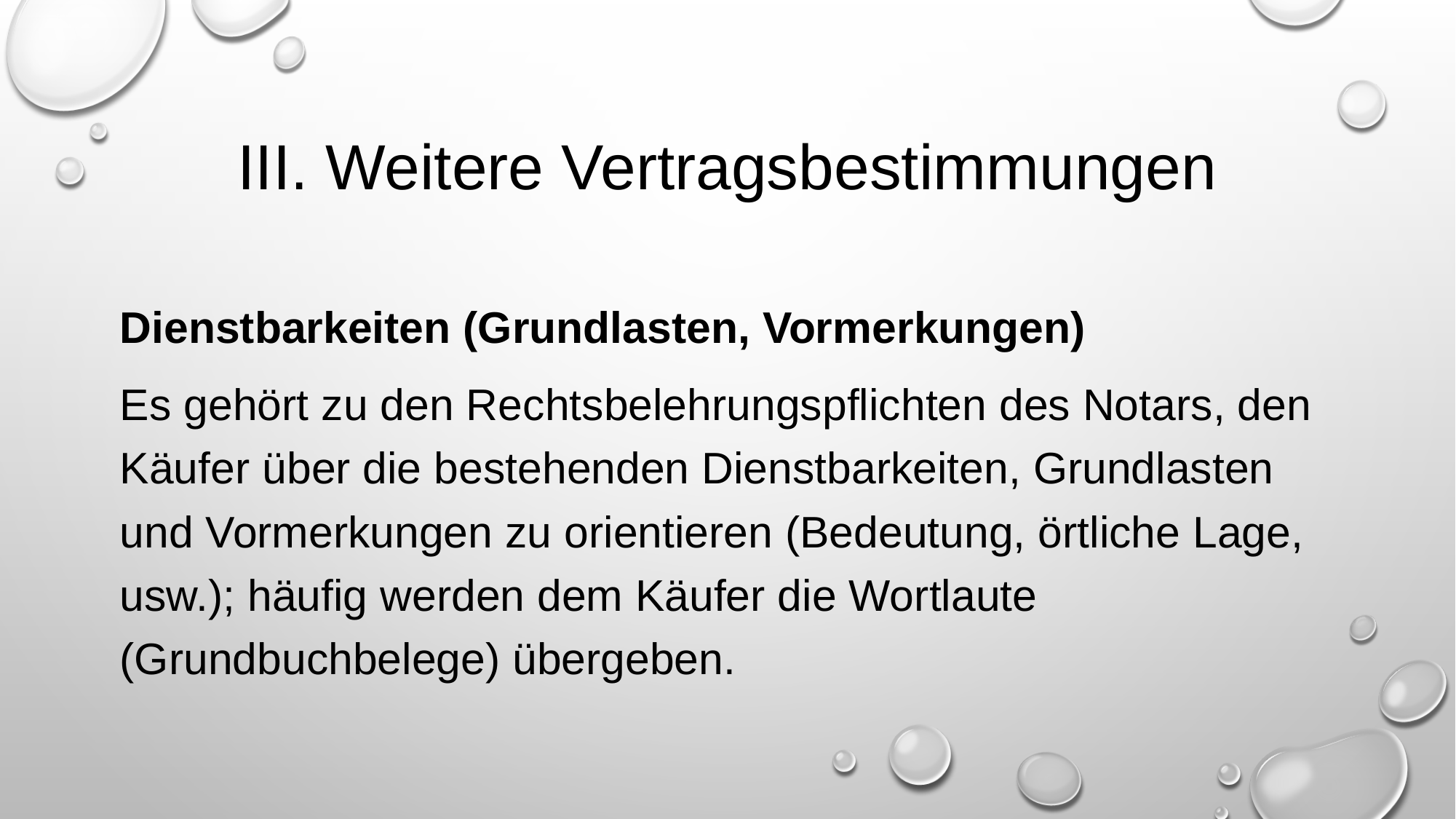

# III. Weitere Vertragsbestimmungen
Dienstbarkeiten (Grundlasten, Vormerkungen)
Es gehört zu den Rechtsbelehrungspflichten des Notars, den Käufer über die bestehenden Dienstbarkeiten, Grundlasten und Vormerkungen zu orientieren (Bedeutung, örtliche Lage, usw.); häufig werden dem Käufer die Wortlaute (Grundbuchbelege) übergeben.